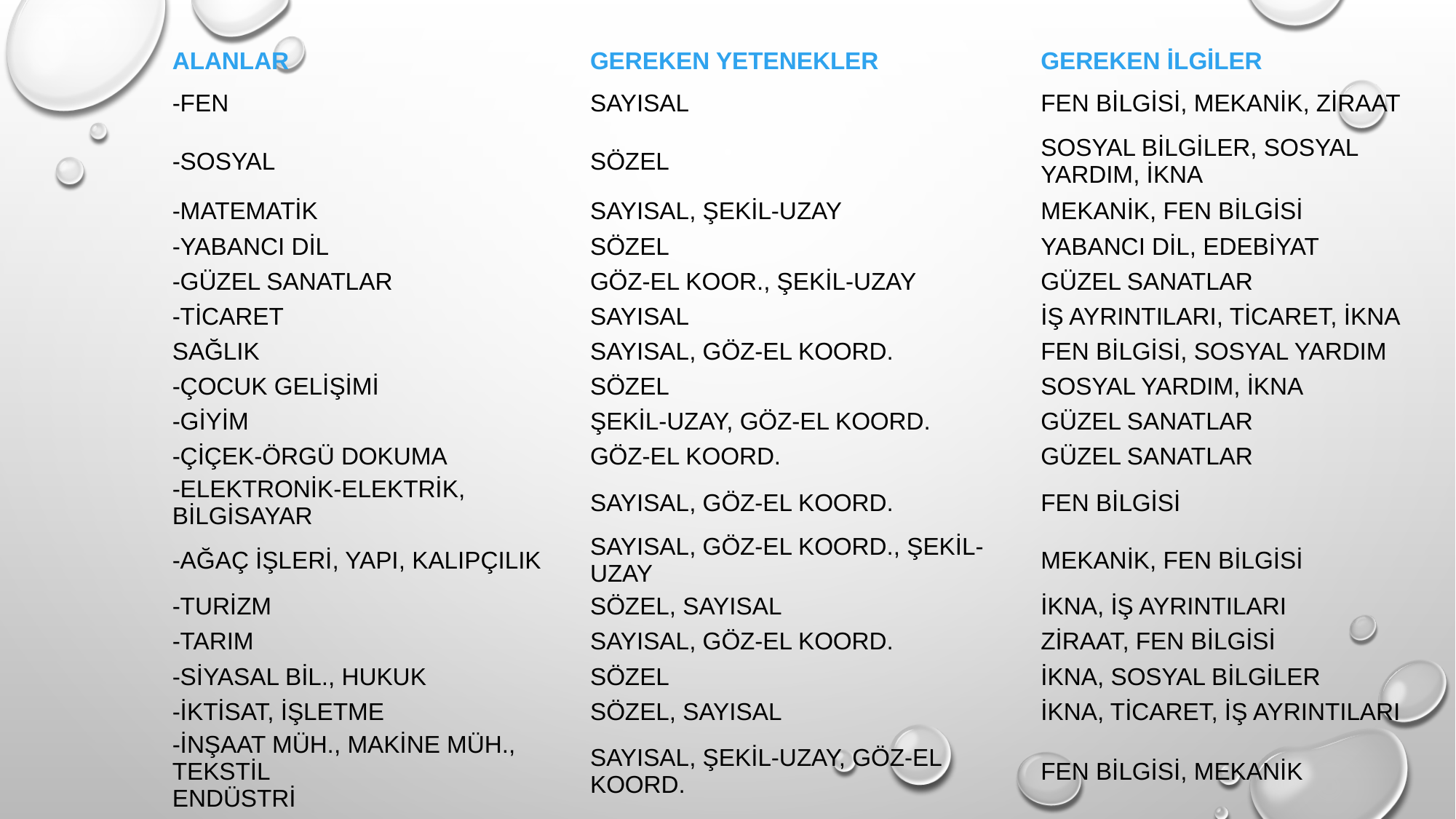

| ALANLAR | GEREKEN YETENEKLER | GEREKEN İLGİLER |
| --- | --- | --- |
| -FEN | SAYISAL | FEN BİLGİSİ, MEKANİK, ZİRAAT |
| -SOSYAL | SÖZEL | SOSYAL BİLGİLER, SOSYAL YARDIM, İKNA |
| -MATEMATİK | SAYISAL, ŞEKİL-UZAY | MEKANİK, FEN BİLGİSİ |
| -YABANCI DİL | SÖZEL | YABANCI DİL, EDEBİYAT |
| -GÜZEL SANATLAR | GÖZ-EL KOOR., ŞEKİL-UZAY | GÜZEL SANATLAR |
| -TİCARET | SAYISAL | İŞ AYRINTILARI, TİCARET, İKNA |
| SAĞLIK | SAYISAL, GÖZ-EL KOORD. | FEN BİLGİSİ, SOSYAL YARDIM |
| -ÇOCUK GELİŞİMİ | SÖZEL | SOSYAL YARDIM, İKNA |
| -GİYİM | ŞEKİL-UZAY, GÖZ-EL KOORD. | GÜZEL SANATLAR |
| -ÇİÇEK-ÖRGÜ DOKUMA | GÖZ-EL KOORD. | GÜZEL SANATLAR |
| -ELEKTRONİK-ELEKTRİK, BİLGİSAYAR | SAYISAL, GÖZ-EL KOORD. | FEN BİLGİSİ |
| -AĞAÇ İŞLERİ, YAPI, KALIPÇILIK | SAYISAL, GÖZ-EL KOORD., ŞEKİL-UZAY | MEKANİK, FEN BİLGİSİ |
| -TURİZM | SÖZEL, SAYISAL | İKNA, İŞ AYRINTILARI |
| -TARIM | SAYISAL, GÖZ-EL KOORD. | ZİRAAT, FEN BİLGİSİ |
| -SİYASAL BİL., HUKUK | SÖZEL | İKNA, SOSYAL BİLGİLER |
| -İKTİSAT, İŞLETME | SÖZEL, SAYISAL | İKNA, TİCARET, İŞ AYRINTILARI |
| -İNŞAAT MÜH., MAKİNE MÜH., TEKSTİL ENDÜSTRİ | SAYISAL, ŞEKİL-UZAY, GÖZ-EL KOORD. | FEN BİLGİSİ, MEKANİK |